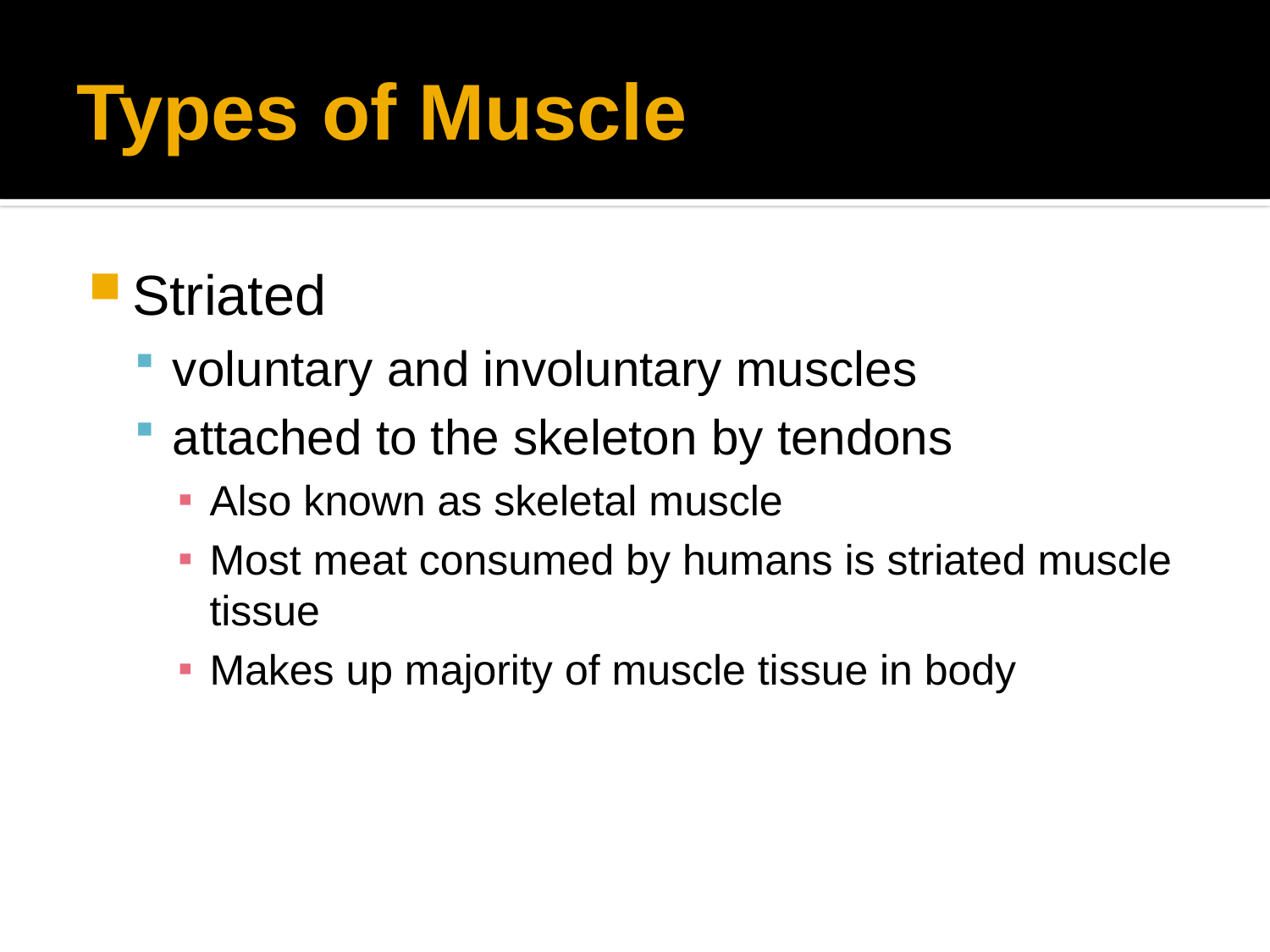

# Types of Muscle
Striated
voluntary and involuntary muscles
attached to the skeleton by tendons
Also known as skeletal muscle
Most meat consumed by humans is striated muscle tissue
Makes up majority of muscle tissue in body